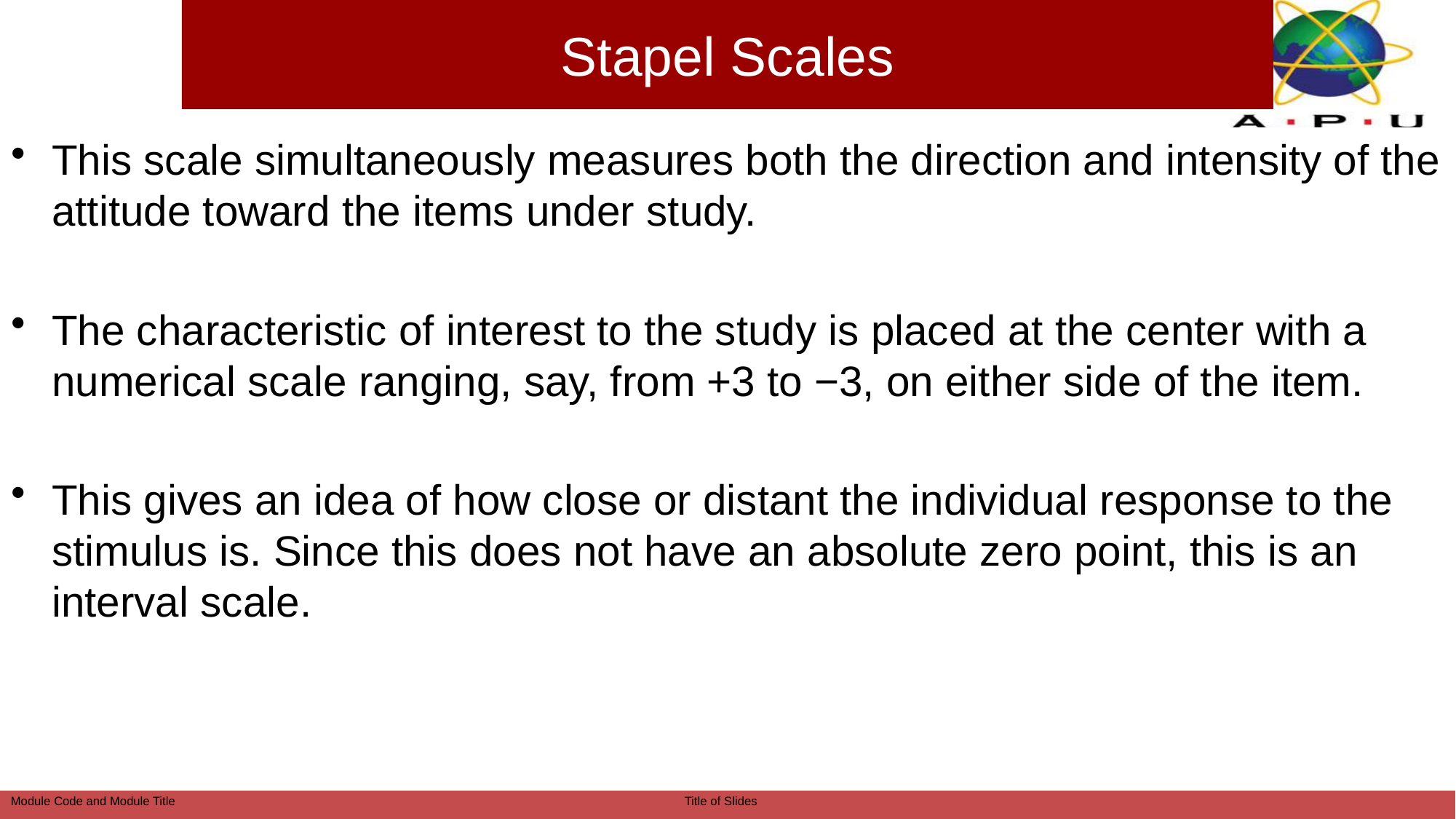

# Stapel Scales
This scale simultaneously measures both the direction and intensity of the attitude toward the items under study.

The characteristic of interest to the study is placed at the center with a numerical scale ranging, say, from +3 to −3, on either side of the item.

This gives an idea of how close or distant the individual response to the stimulus is. Since this does not have an absolute zero point, this is an interval scale.